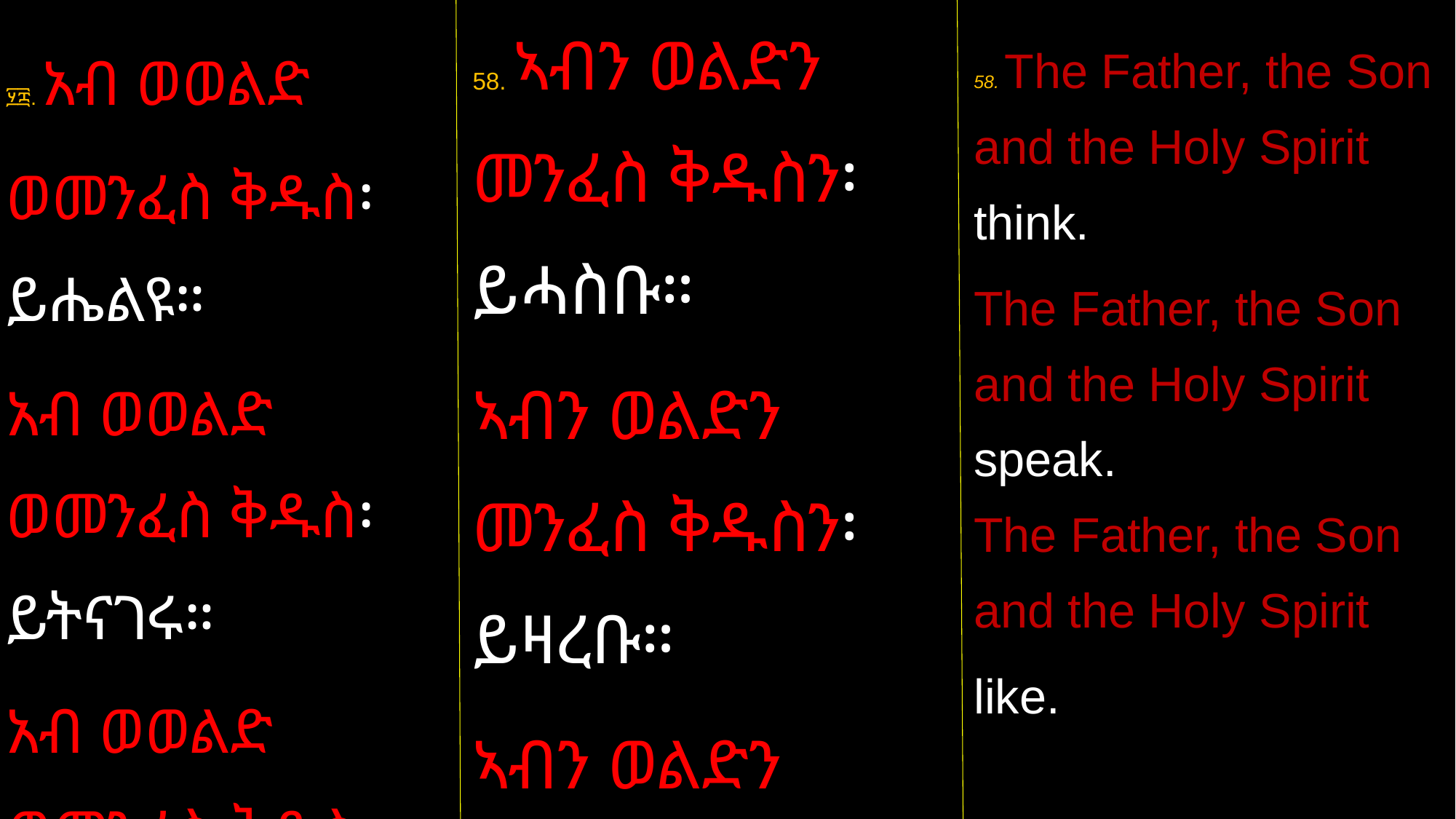

58. ኣብን ወልድን መንፈስ ቅዱስን፡ ይሓስቡ።
ኣብን ወልድን መንፈስ ቅዱስን፡ ይዛረቡ።
ኣብን ወልድን መንፈስ ቅዱስን፡ ይሠምሩ።
፶፰. አብ ወወልድ
ወመንፈስ ቅዱስ፡ ይሔልዩ።
አብ ወወልድ ወመንፈስ ቅዱስ፡ ይትናገሩ።
አብ ወወልድ ወመንፈስ ቅዱስ፡ ይሠምሩ።
58. The Father, the Son and the Holy Spirit think.
The Father, the Son and the Holy Spirit speak.
The Father, the Son and the Holy Spirit
like.